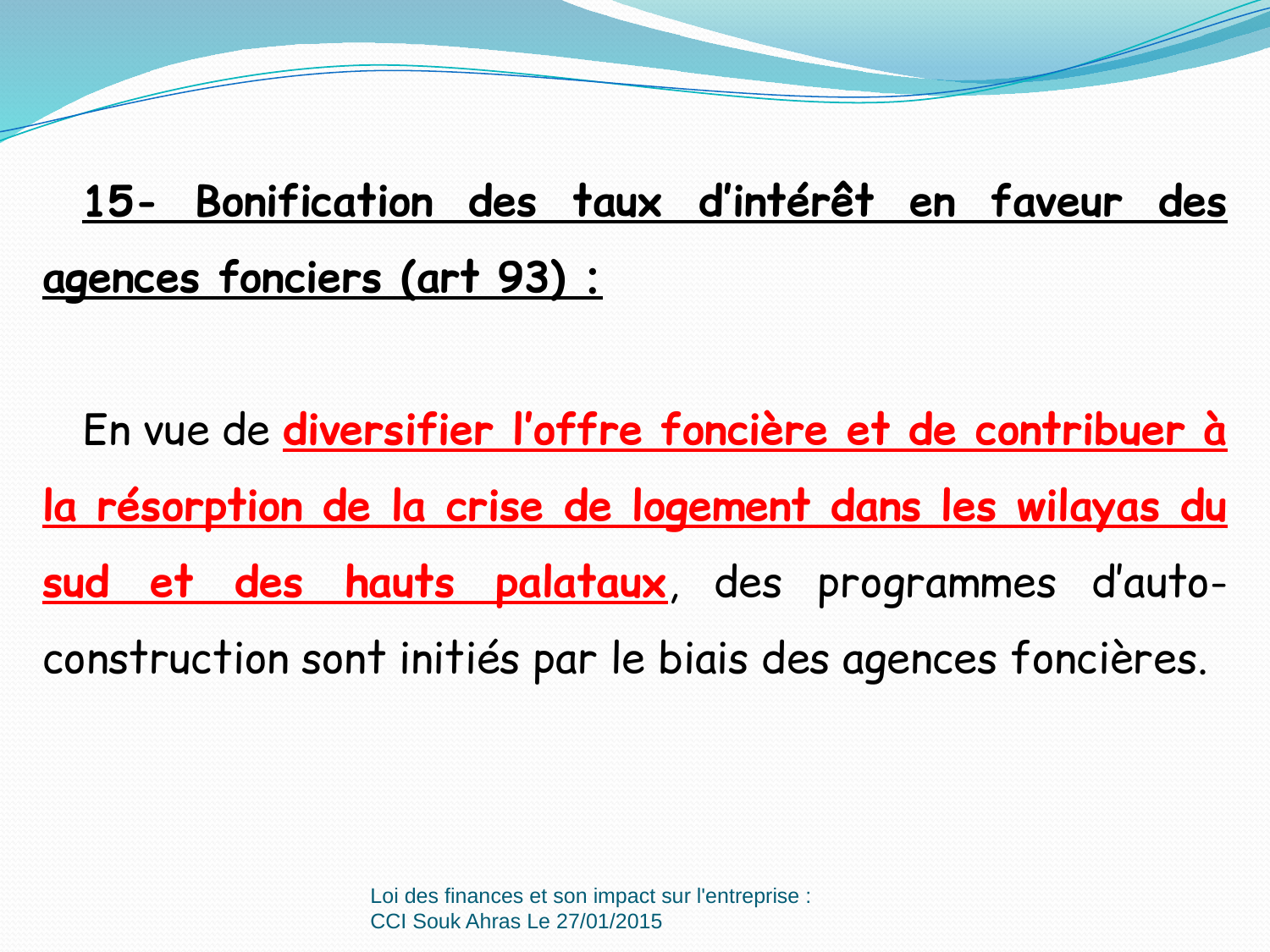

15- Bonification des taux d’intérêt en faveur des agences fonciers (art 93) :

En vue de diversifier l’offre foncière et de contribuer à la résorption de la crise de logement dans les wilayas du sud et des hauts palataux, des programmes d’auto-construction sont initiés par le biais des agences foncières.
Loi des finances et son impact sur l'entreprise : CCI Souk Ahras Le 27/01/2015